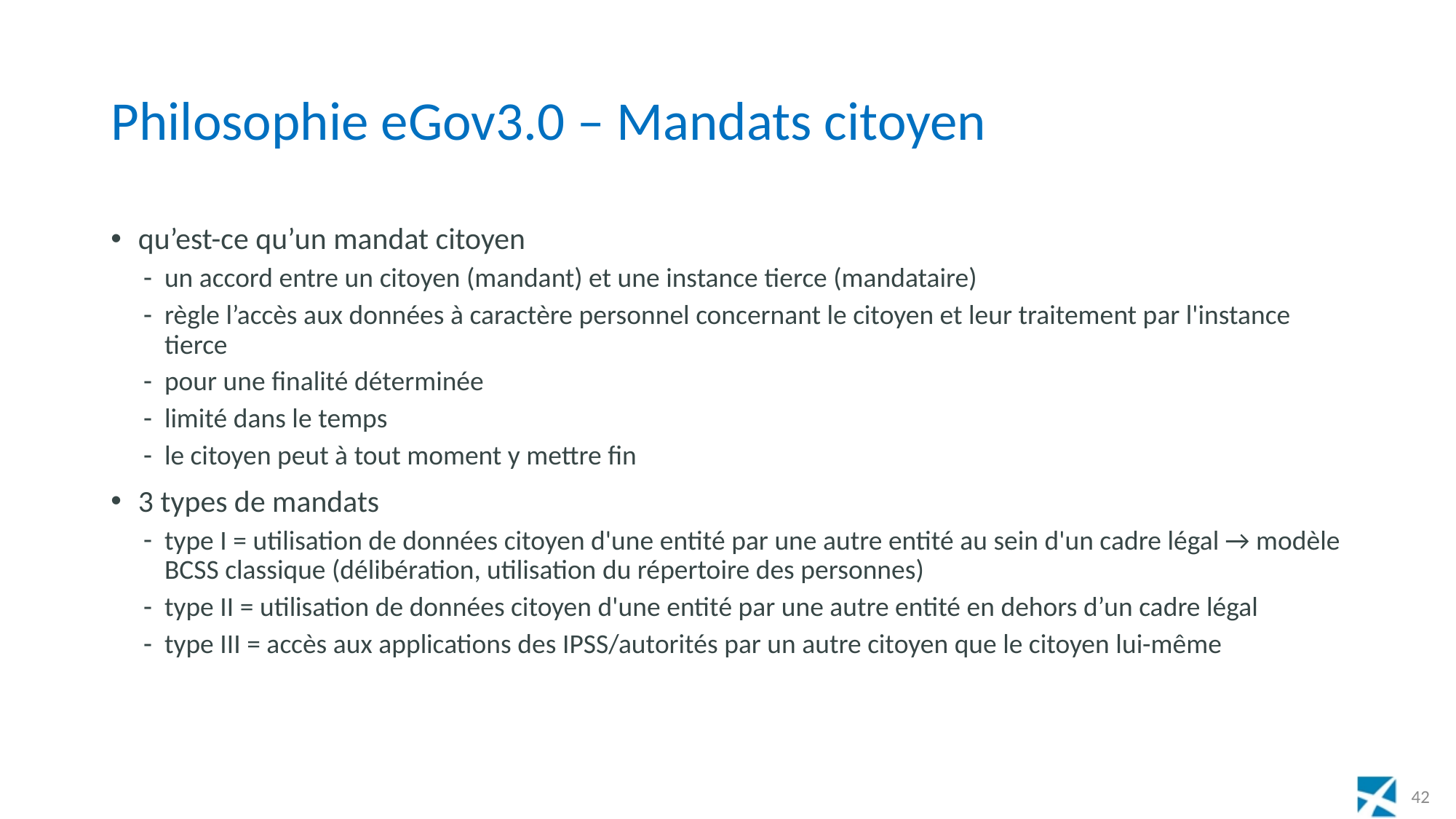

# Philosophie eGov3.0 – Mandats citoyen
qu’est-ce qu’un mandat citoyen
un accord entre un citoyen (mandant) et une instance tierce (mandataire)
règle l’accès aux données à caractère personnel concernant le citoyen et leur traitement par l'instance tierce
pour une finalité déterminée
limité dans le temps
le citoyen peut à tout moment y mettre fin
3 types de mandats
type I = utilisation de données citoyen d'une entité par une autre entité au sein d'un cadre légal → modèle BCSS classique (délibération, utilisation du répertoire des personnes)
type II = utilisation de données citoyen d'une entité par une autre entité en dehors d’un cadre légal
type III = accès aux applications des IPSS/autorités par un autre citoyen que le citoyen lui-même
42